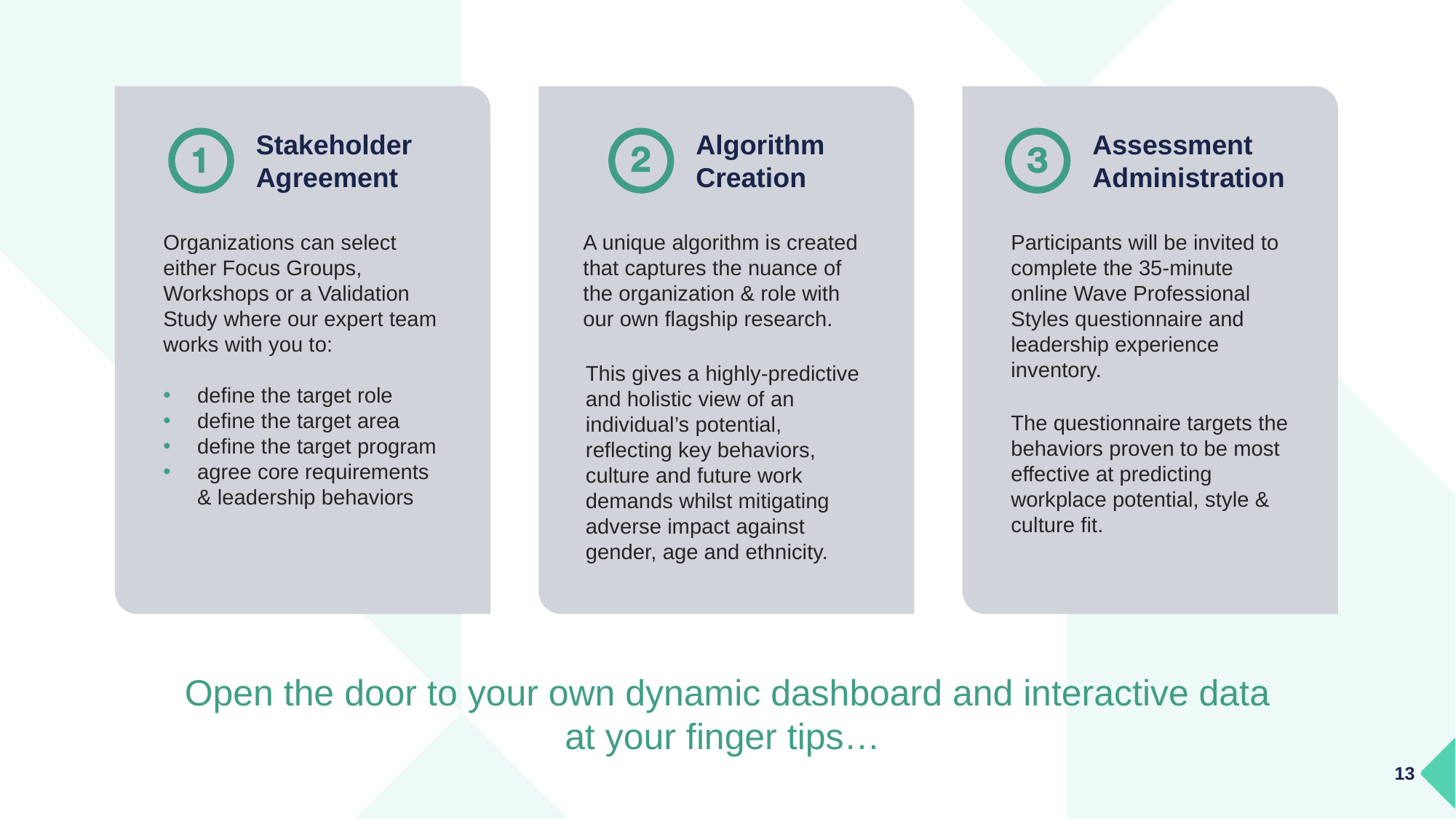

Algorithm Creation

A unique algorithm is created that captures the nuance of the organization & role with our own flagship research.
This gives a highly-predictive and holistic view of an individual’s potential, reflecting key behaviors, culture and future work demands whilst mitigating adverse impact against gender, age and ethnicity.

Assessment Administration

Participants will be invited to complete the 35-minute online Wave Professional Styles questionnaire and leadership experience inventory.
The questionnaire targets the behaviors proven to be most effective at predicting workplace potential, style & culture fit.
Stakeholder Agreement

Organizations can select either Focus Groups, Workshops or a Validation Study where our expert team works with you to:

define the target role
define the target area
define the target program
agree core requirements & leadership behaviors

Open the door to your own dynamic dashboard and interactive data at your finger tips…